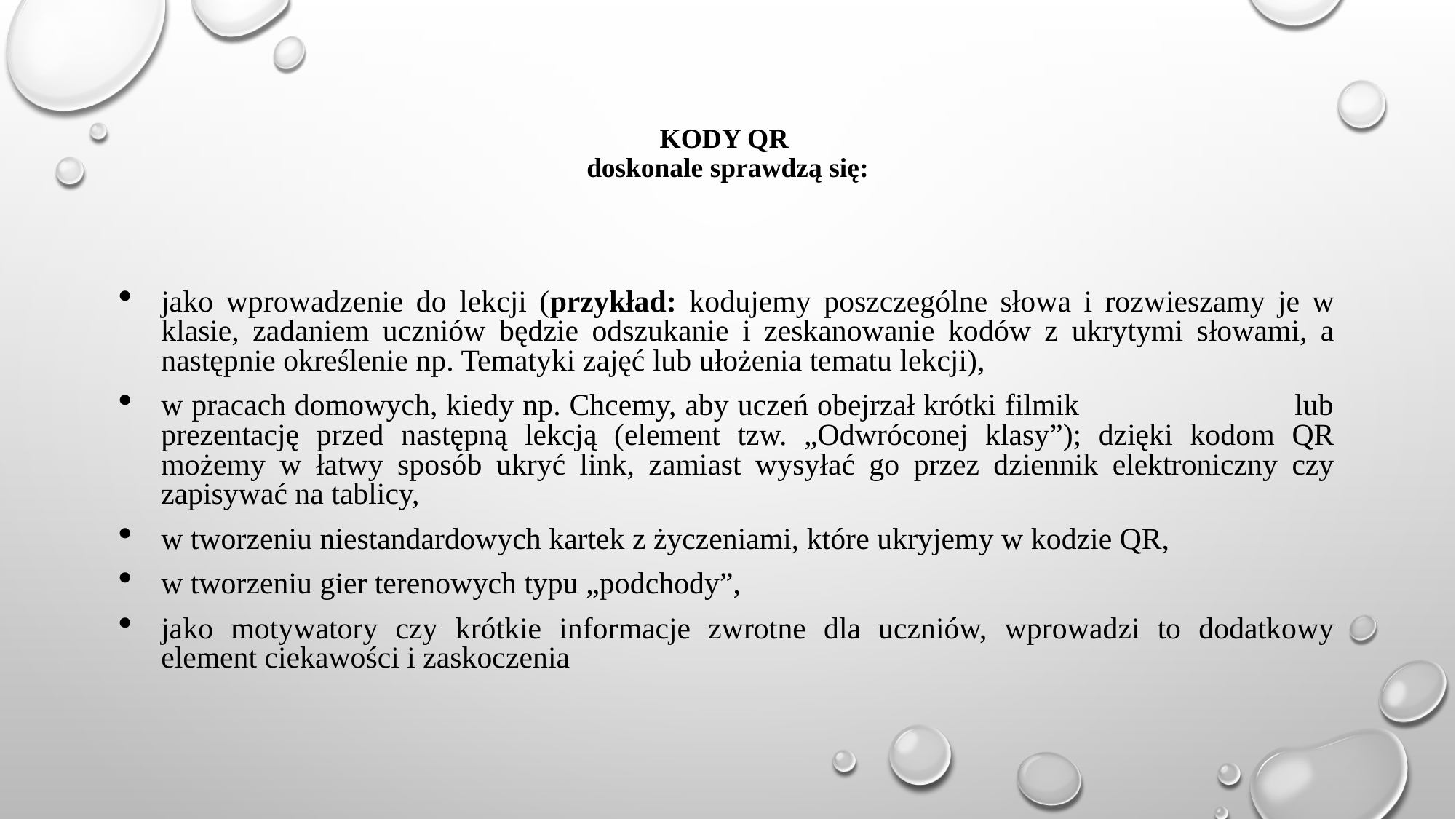

# Kody QR doskonale sprawdzą się:
jako wprowadzenie do lekcji (przykład: kodujemy poszczególne słowa i rozwieszamy je w klasie, zadaniem uczniów będzie odszukanie i zeskanowanie kodów z ukrytymi słowami, a następnie określenie np. Tematyki zajęć lub ułożenia tematu lekcji),
w pracach domowych, kiedy np. Chcemy, aby uczeń obejrzał krótki filmik                         lub prezentację przed następną lekcją (element tzw. „Odwróconej klasy”); dzięki kodom QR możemy w łatwy sposób ukryć link, zamiast wysyłać go przez dziennik elektroniczny czy zapisywać na tablicy,
w tworzeniu niestandardowych kartek z życzeniami, które ukryjemy w kodzie QR,
w tworzeniu gier terenowych typu „podchody”,
jako motywatory czy krótkie informacje zwrotne dla uczniów, wprowadzi to dodatkowy element ciekawości i zaskoczenia